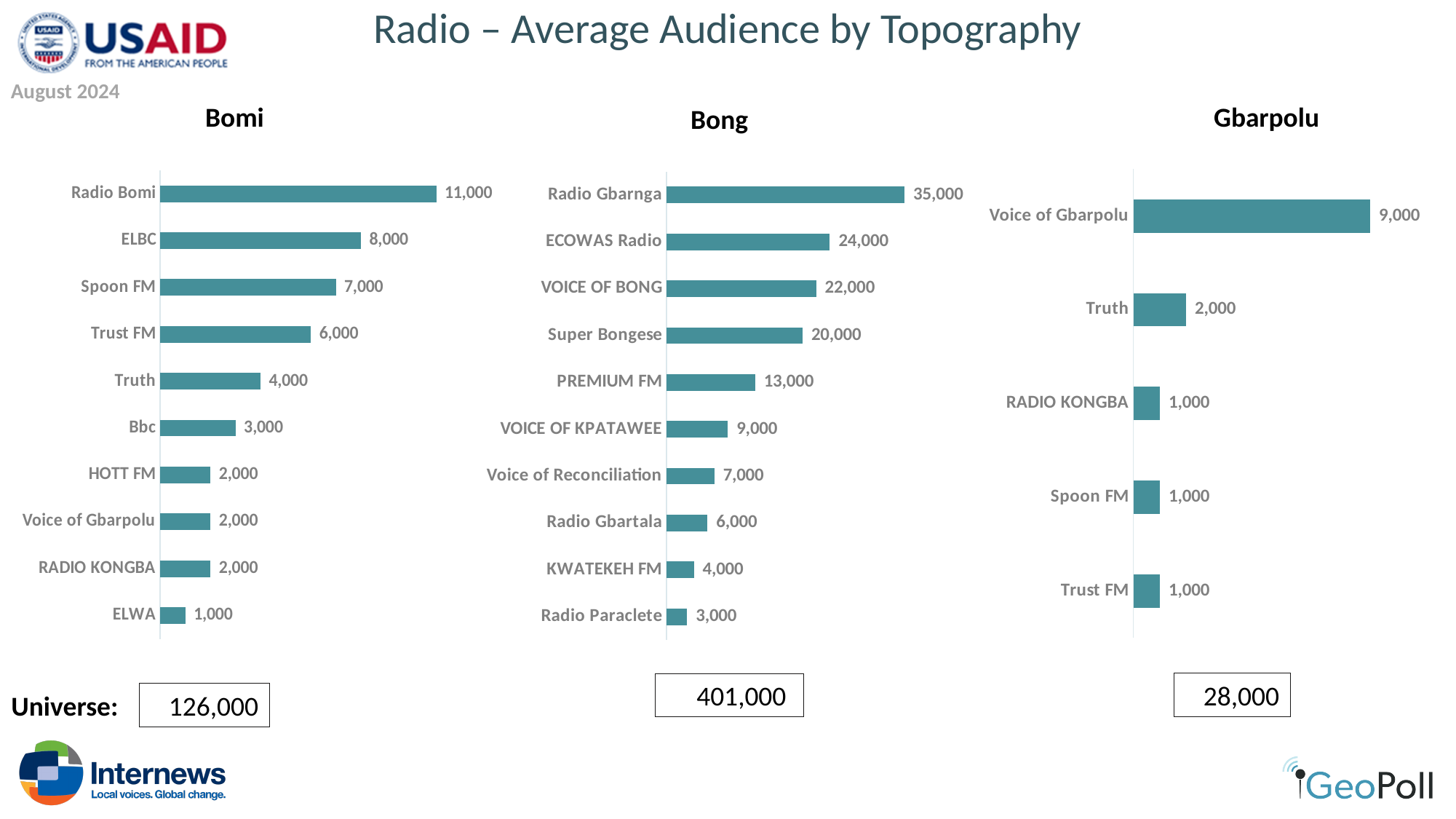

# Radio – Average Audience by Topography
August 2024
Bomi
Gbarpolu
Bong

### Chart

| Category |  |
|---|---|
| Trust FM | 1000.0 |
| Spoon FM | 1000.0 |
| RADIO KONGBA | 1000.0 |
| Truth | 2000.0 |
| Voice of Gbarpolu | 9000.0 |

### Chart

| Category |  |
|---|---|
| ELWA | 1000.0 |
| RADIO KONGBA | 2000.0 |
| Voice of Gbarpolu | 2000.0 |
| HOTT FM | 2000.0 |
| Bbc | 3000.0 |
| Truth | 4000.0 |
| Trust FM | 6000.0 |
| Spoon FM | 7000.0 |
| ELBC | 8000.0 |
| Radio Bomi | 11000.0 |

### Chart

| Category |  |
|---|---|
| Radio Paraclete | 3000.0 |
| KWATEKEH FM | 4000.0 |
| Radio Gbartala | 6000.0 |
| Voice of Reconciliation | 7000.0 |
| VOICE OF KPATAWEE | 9000.0 |
| PREMIUM FM | 13000.0 |
| Super Bongese | 20000.0 |
| VOICE OF BONG | 22000.0 |
| ECOWAS Radio | 24000.0 |
| Radio Gbarnga | 35000.0 |
   28,000
     401,000
Universe:
   126,000